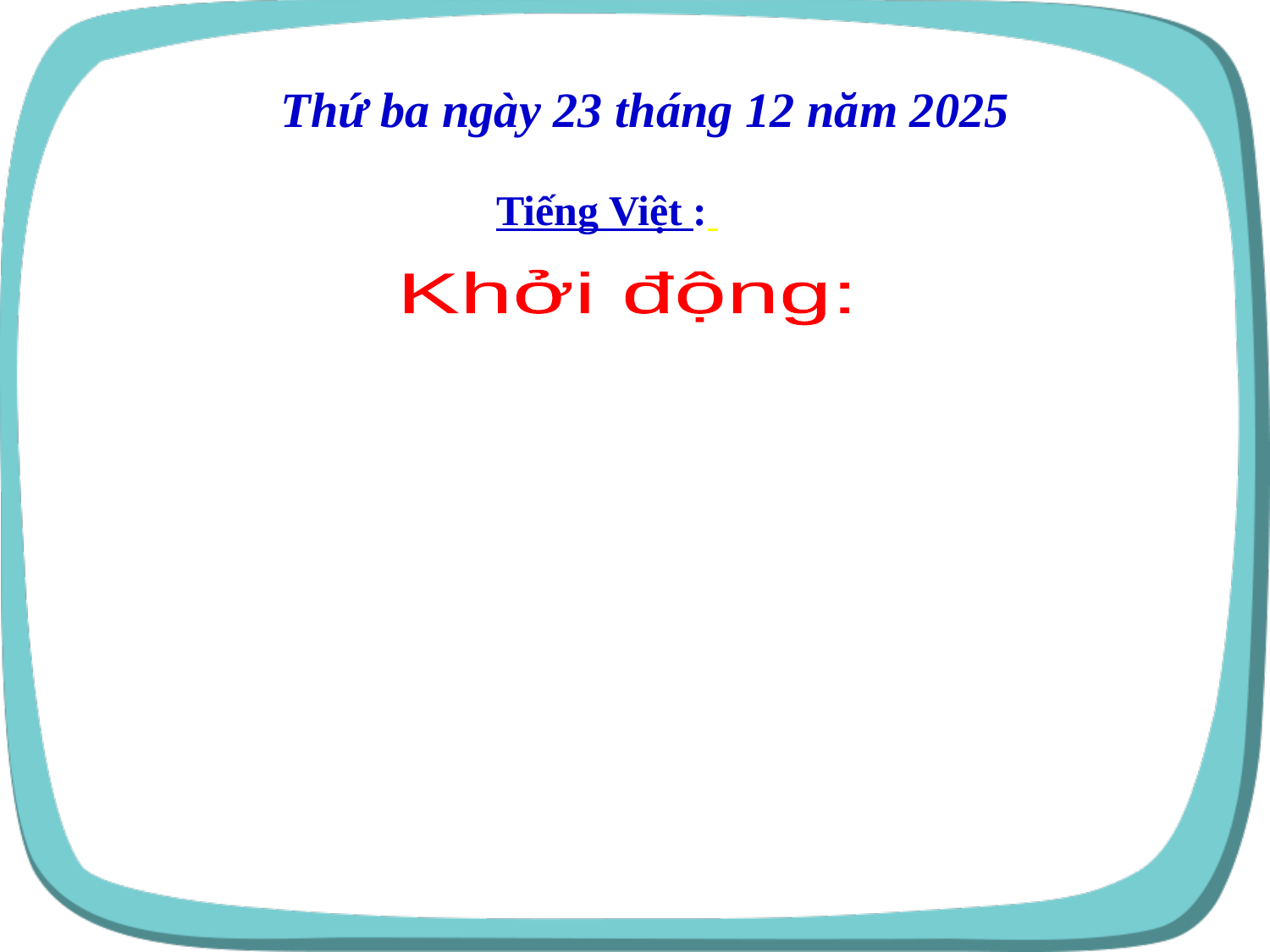

Thứ ba ngày 23 tháng 12 năm 2025
Tiếng Việt :
 Khởi động: